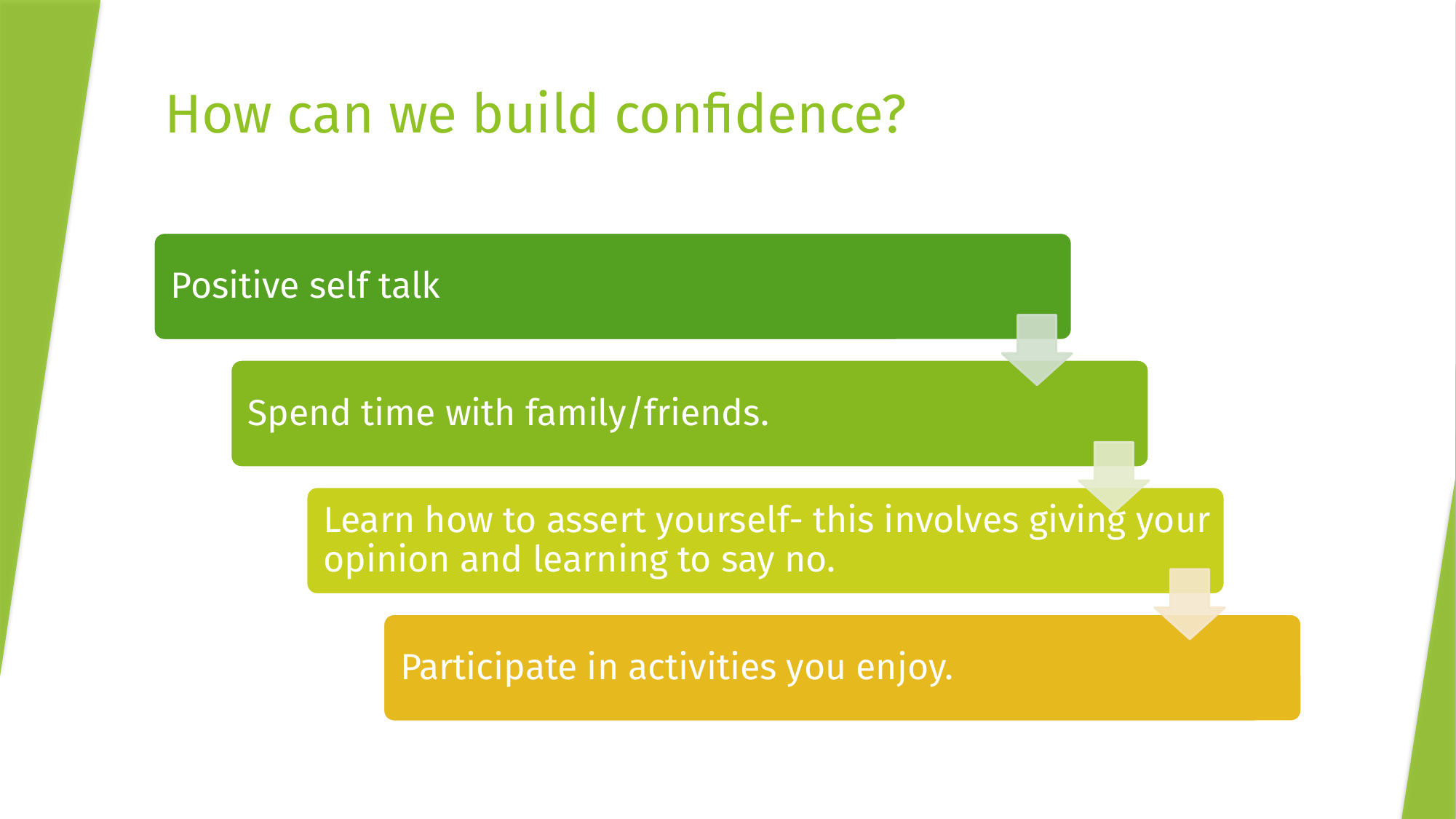

# How can we build confidence?
Positive self talk
Spend time with family/friends.
Learn how to assert yourself- this involves giving your opinion and learning to say no.
Participate in activities you enjoy.